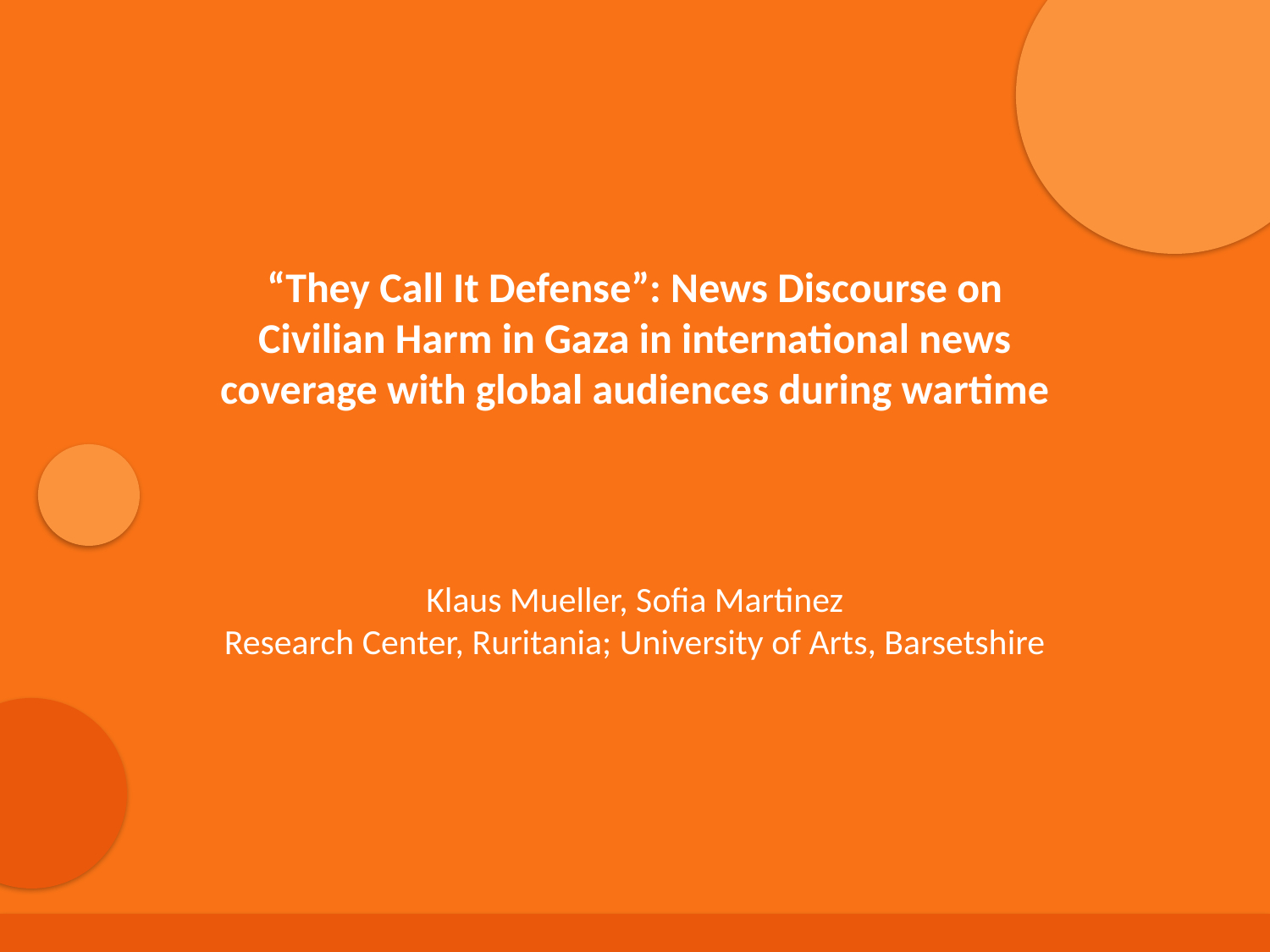

“They Call It Defense”: News Discourse on Civilian Harm in Gaza in international news coverage with global audiences during wartime

Klaus Mueller, Sofia Martinez
Research Center, Ruritania; University of Arts, Barsetshire

Generated by AI Scholar Frontier